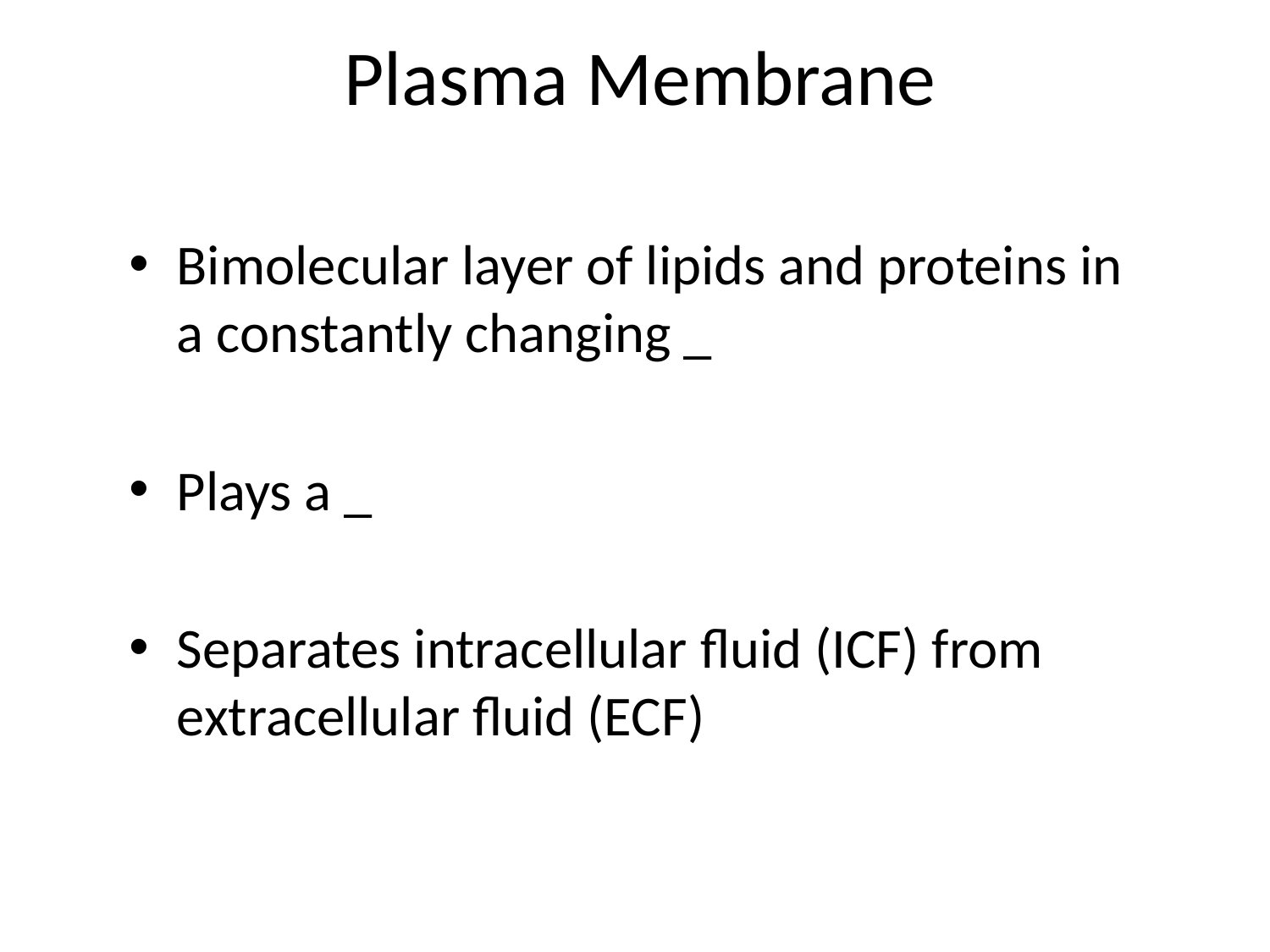

# Plasma Membrane
Bimolecular layer of lipids and proteins in a constantly changing _

Plays a _

Separates intracellular fluid (ICF) from extracellular fluid (ECF)